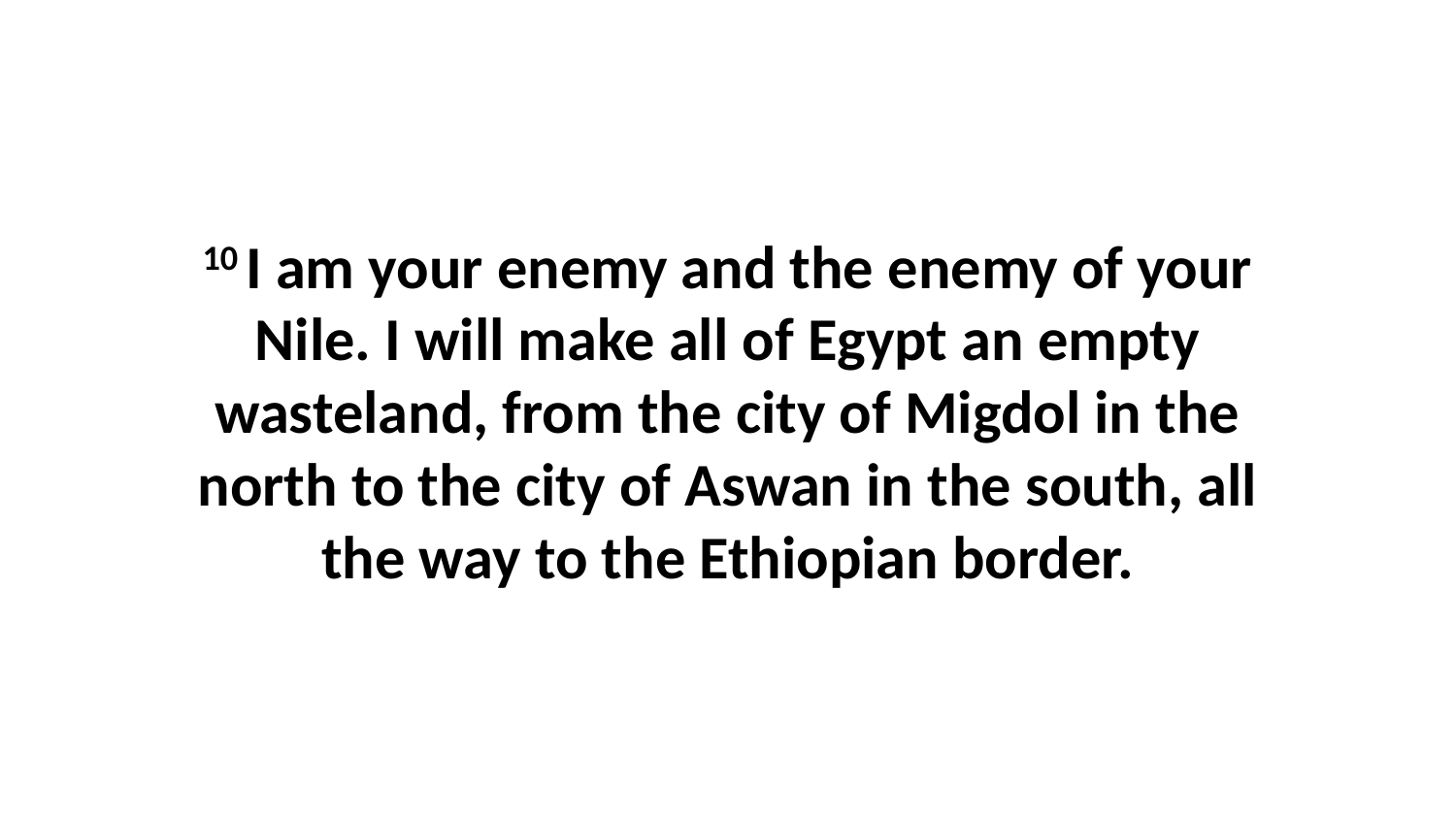

10 I am your enemy and the enemy of your Nile. I will make all of Egypt an empty wasteland, from the city of Migdol in the north to the city of Aswan in the south, all the way to the Ethiopian border.